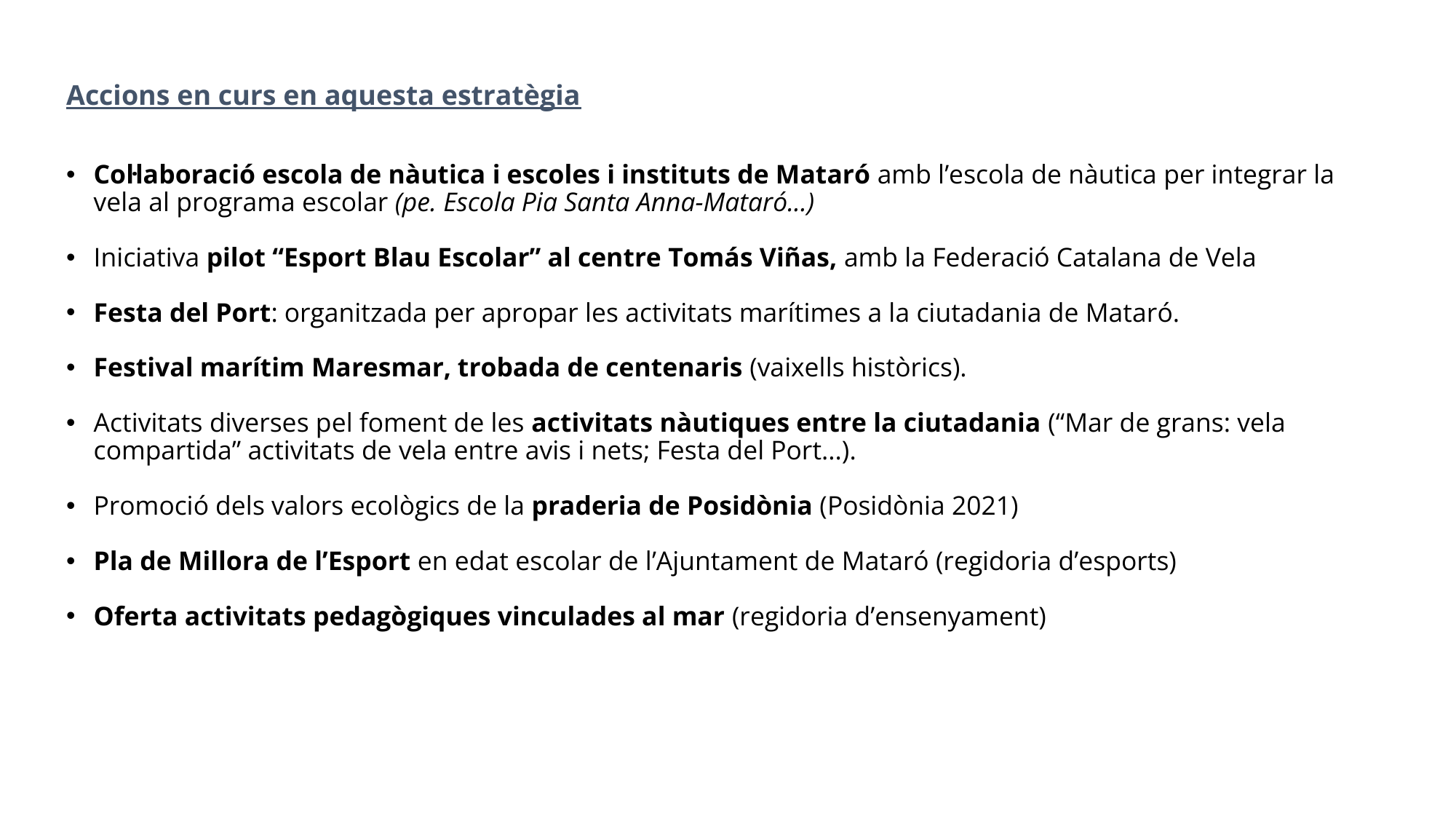

Accions en curs en aquesta estratègia

Col·laboració escola de nàutica i escoles i instituts de Mataró amb l’escola de nàutica per integrar la vela al programa escolar (pe. Escola Pia Santa Anna-Mataró...)
Iniciativa pilot “Esport Blau Escolar” al centre Tomás Viñas, amb la Federació Catalana de Vela
Festa del Port: organitzada per apropar les activitats marítimes a la ciutadania de Mataró.
Festival marítim Maresmar, trobada de centenaris (vaixells històrics).
Activitats diverses pel foment de les activitats nàutiques entre la ciutadania (“Mar de grans: vela compartida” activitats de vela entre avis i nets; Festa del Port...).
Promoció dels valors ecològics de la praderia de Posidònia (Posidònia 2021)
Pla de Millora de l’Esport en edat escolar de l’Ajuntament de Mataró (regidoria d’esports)
Oferta activitats pedagògiques vinculades al mar (regidoria d’ensenyament)